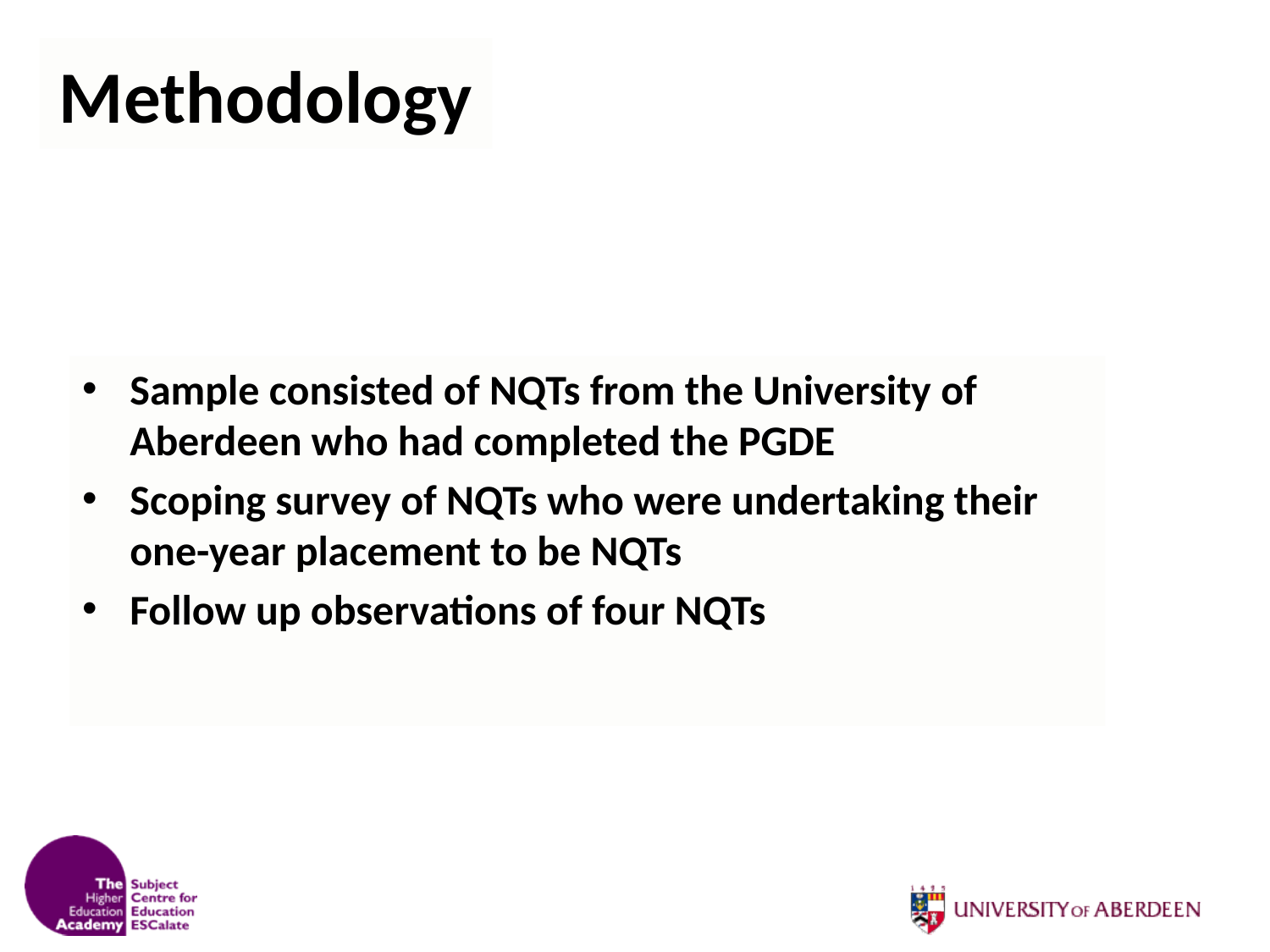

# Methodology
Sample consisted of NQTs from the University of Aberdeen who had completed the PGDE
Scoping survey of NQTs who were undertaking their one-year placement to be NQTs
Follow up observations of four NQTs